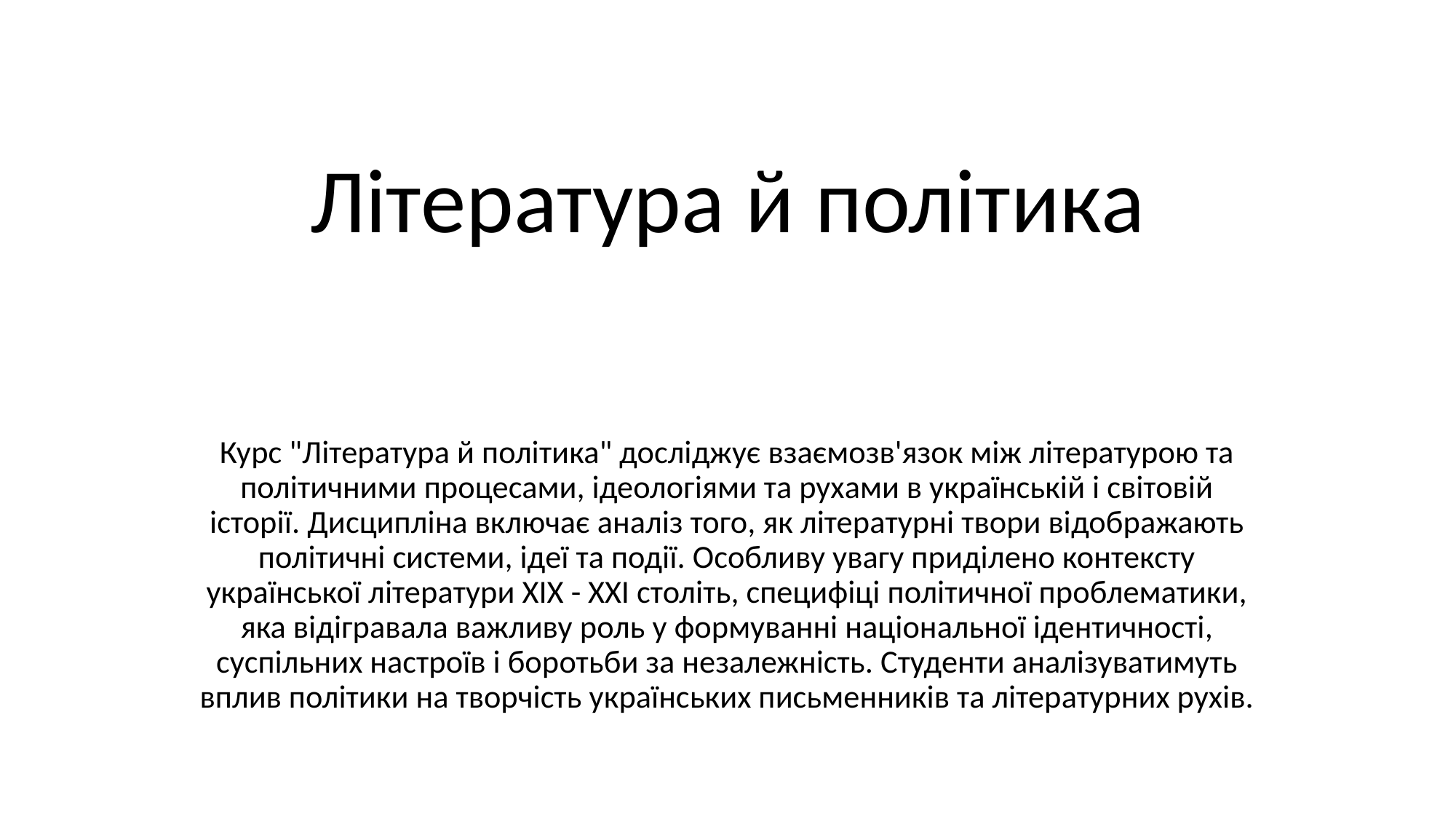

# Література й політика
Курс "Література й політика" досліджує взаємозв'язок між літературою та політичними процесами, ідеологіями та рухами в українській і світовій історії. Дисципліна включає аналіз того, як літературні твори відображають політичні системи, ідеї та події. Особливу увагу приділено контексту української літератури ХІХ - ХХІ століть, специфіці політичної проблематики, яка відігравала важливу роль у формуванні національної ідентичності, суспільних настроїв і боротьби за незалежність. Студенти аналізуватимуть вплив політики на творчість українських письменників та літературних рухів.